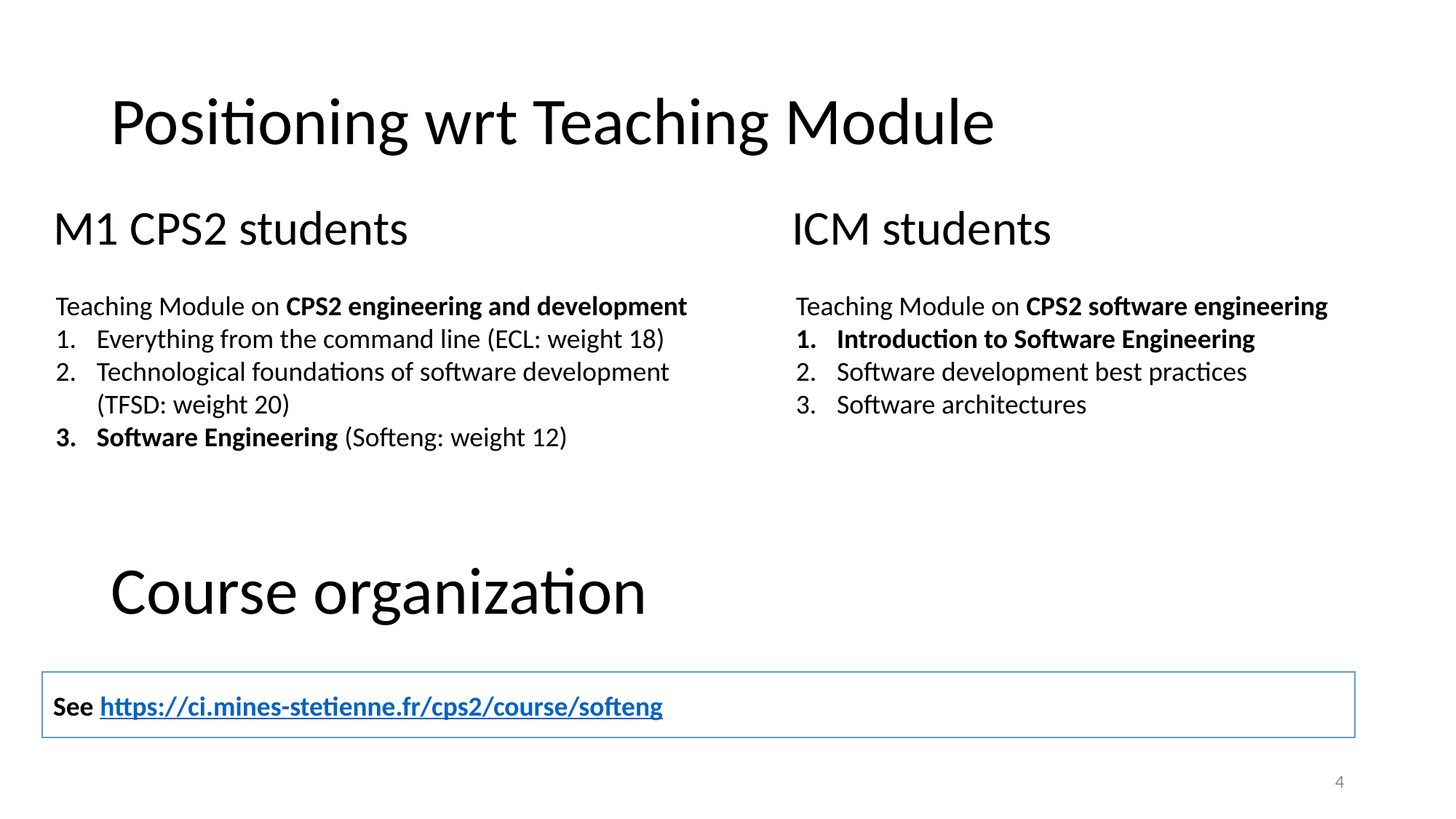

# Positioning wrt Teaching Module
M1 CPS2 students
ICM students
Teaching Module on CPS2 engineering and development
Everything from the command line (ECL: weight 18)
Technological foundations of software development (TFSD: weight 20)
Software Engineering (Softeng: weight 12)
Teaching Module on CPS2 software engineering
Introduction to Software Engineering
Software development best practices
Software architectures
Course organization
See https://ci.mines-stetienne.fr/cps2/course/softeng
4